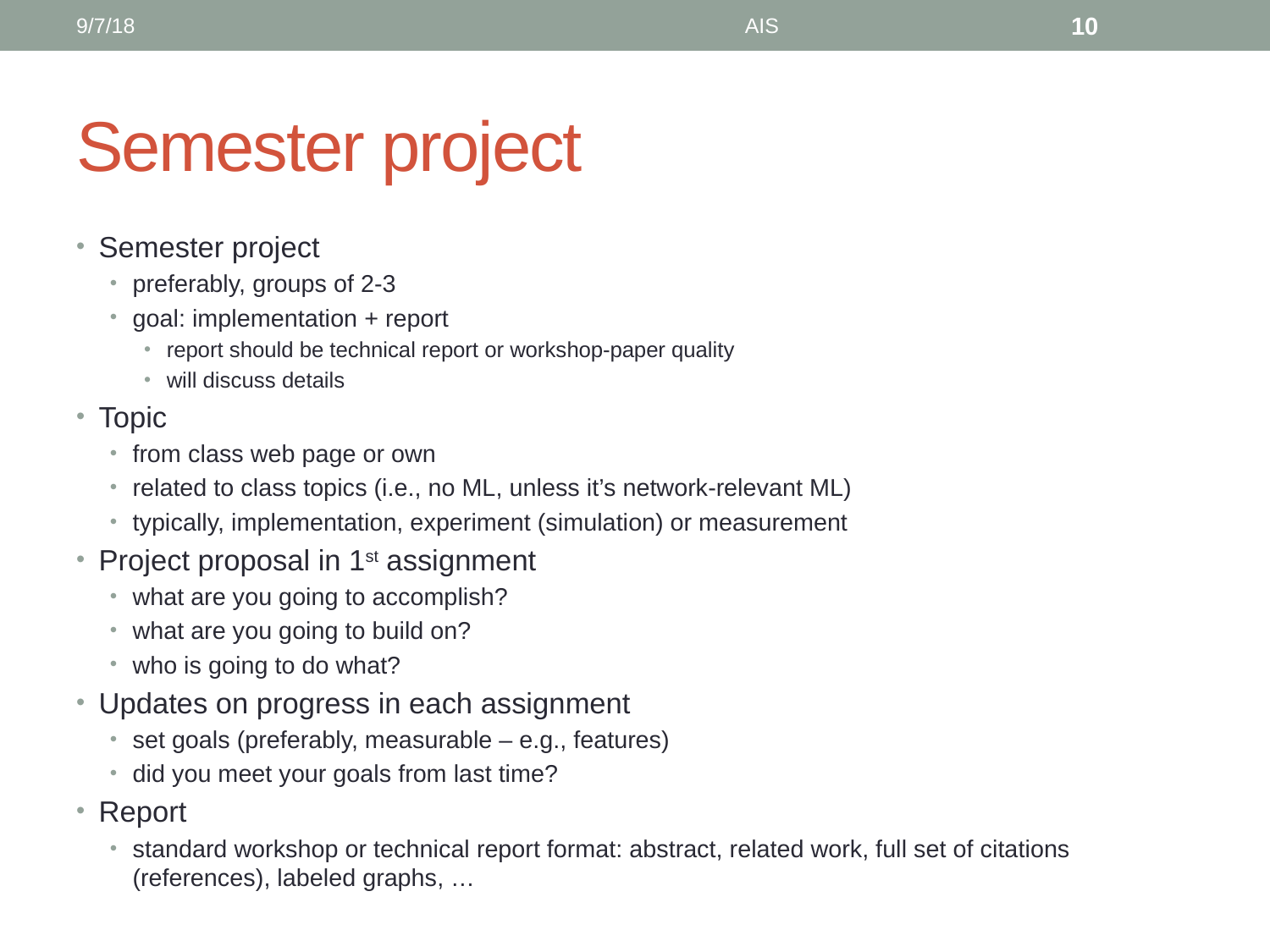

9/7/18
AIS
10
# Semester project
Semester project
preferably, groups of 2-3
goal: implementation + report
report should be technical report or workshop-paper quality
will discuss details
Topic
from class web page or own
related to class topics (i.e., no ML, unless it’s network-relevant ML)
typically, implementation, experiment (simulation) or measurement
Project proposal in 1st assignment
what are you going to accomplish?
what are you going to build on?
who is going to do what?
Updates on progress in each assignment
set goals (preferably, measurable – e.g., features)
did you meet your goals from last time?
Report
standard workshop or technical report format: abstract, related work, full set of citations (references), labeled graphs, …